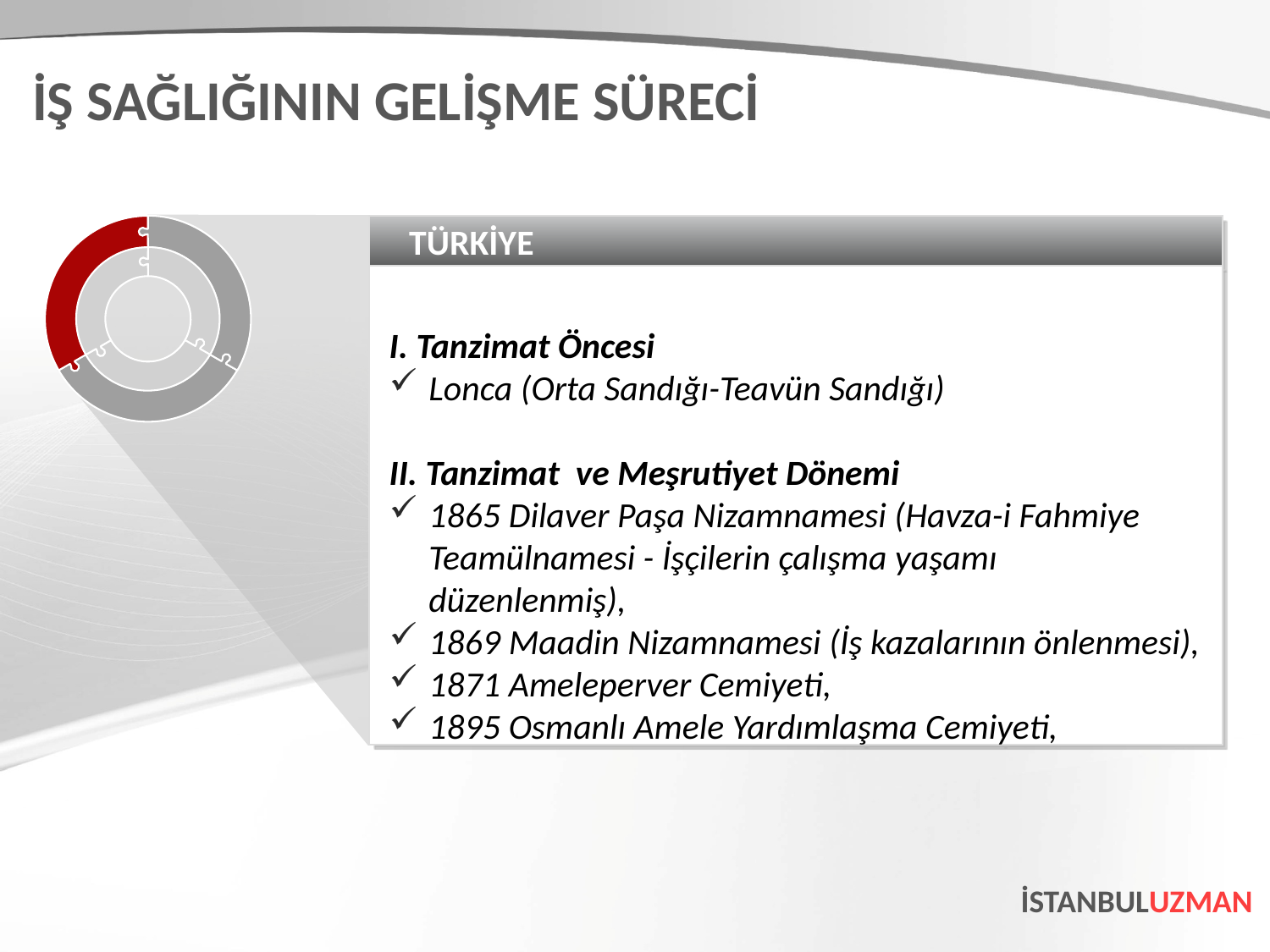

İŞ SAĞLIĞININ GELİŞME SÜRECİ

TÜRKİYE

I. Tanzimat Öncesi
Lonca (Orta Sandığı-Teavün Sandığı)

II. Tanzimat  ve Meşrutiyet Dönemi
1865 Dilaver Paşa Nizamnamesi (Havza-i Fahmiye Teamülnamesi - İşçilerin çalışma yaşamı düzenlenmiş),
1869 Maadin Nizamnamesi (İş kazalarının önlenmesi),
1871 Ameleperver Cemiyeti,
1895 Osmanlı Amele Yardımlaşma Cemiyeti,

İSTANBULUZMAN